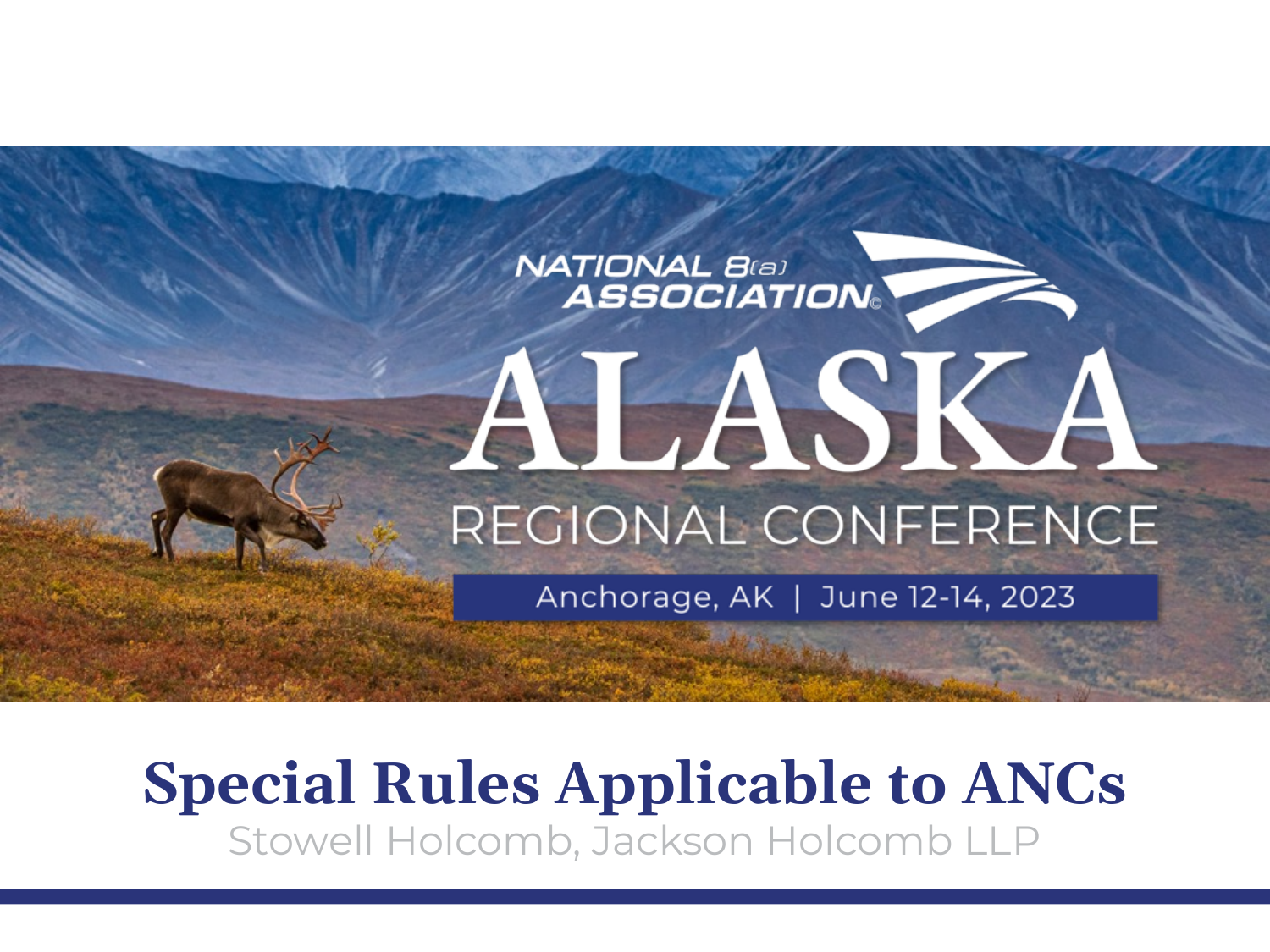

Special Rules Applicable to ANCs
Stowell Holcomb, Jackson Holcomb LLP